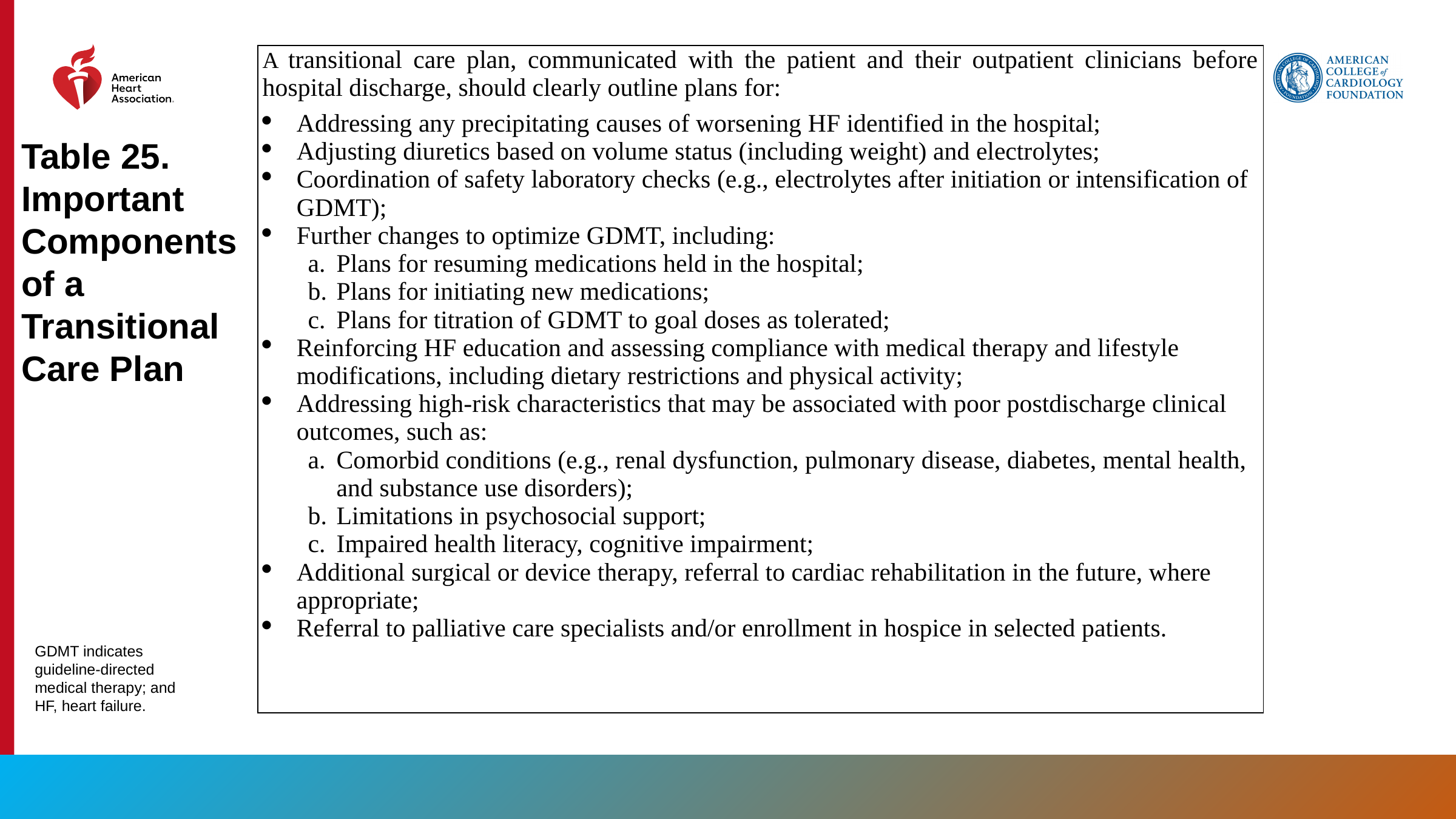

| A transitional care plan, communicated with the patient and their outpatient clinicians before hospital discharge, should clearly outline plans for: Addressing any precipitating causes of worsening HF identified in the hospital; Adjusting diuretics based on volume status (including weight) and electrolytes; Coordination of safety laboratory checks (e.g., electrolytes after initiation or intensification of GDMT); Further changes to optimize GDMT, including: Plans for resuming medications held in the hospital; Plans for initiating new medications; Plans for titration of GDMT to goal doses as tolerated; Reinforcing HF education and assessing compliance with medical therapy and lifestyle modifications, including dietary restrictions and physical activity; Addressing high-risk characteristics that may be associated with poor postdischarge clinical outcomes, such as: Comorbid conditions (e.g., renal dysfunction, pulmonary disease, diabetes, mental health, and substance use disorders); Limitations in psychosocial support; Impaired health literacy, cognitive impairment; Additional surgical or device therapy, referral to cardiac rehabilitation in the future, where appropriate; Referral to palliative care specialists and/or enrollment in hospice in selected patients. |
| --- |
Table 25. Important Components of a Transitional Care Plan
GDMT indicates guideline-directed medical therapy; and HF, heart failure.
156